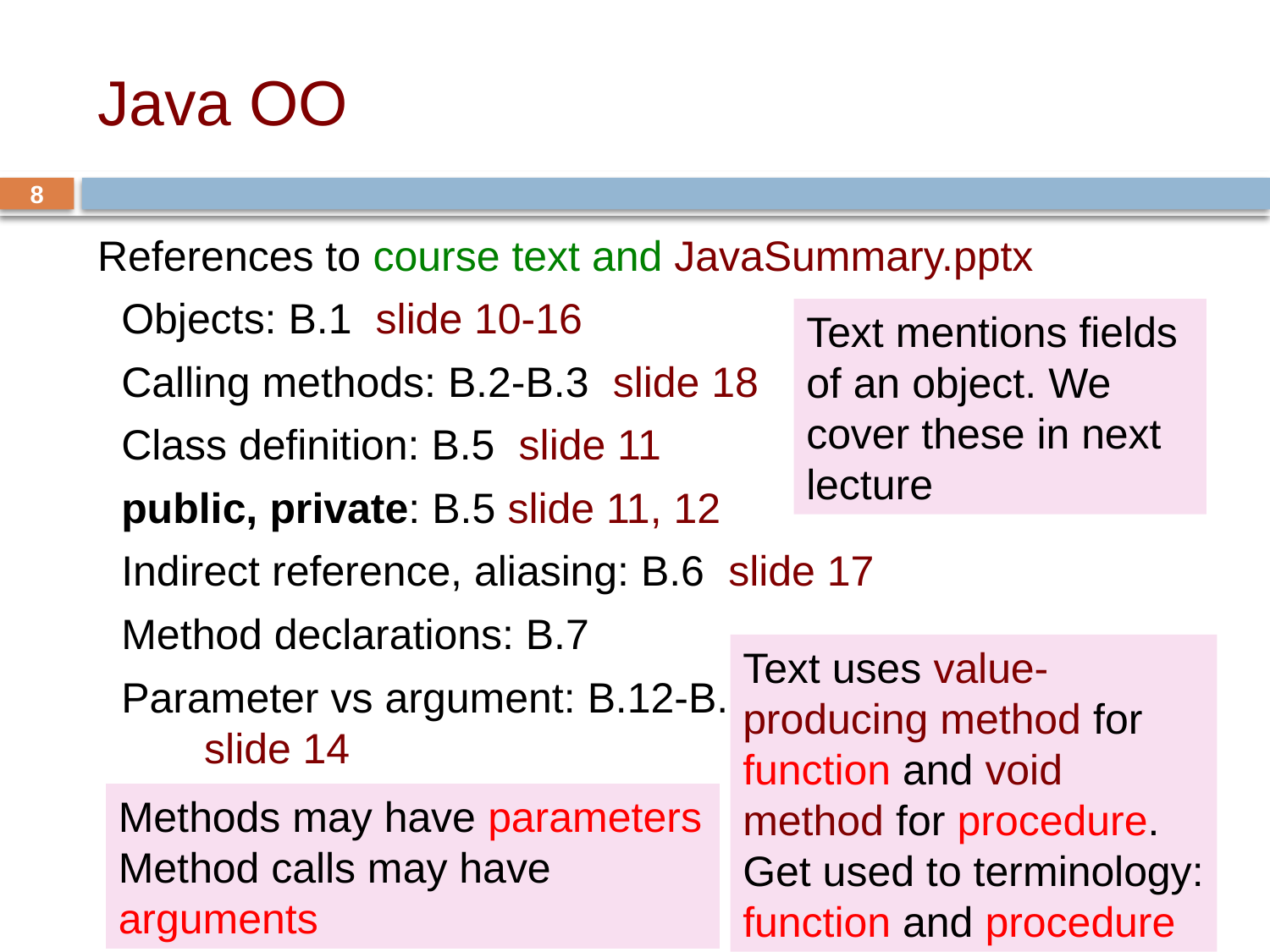

# Java OO
8
References to course text and JavaSummary.pptx
  Objects: B.1  slide 10-16
  Calling methods: B.2-B.3  slide 18
  Class definition: B.5  slide 11
  public, private: B.5 slide 11, 12
  Indirect reference, aliasing: B.6  slide 17
  Method declarations: B.7
  Parameter vs argument: B.12-B.14
         slide 14
Text mentions fields of an object. We cover these in next lecture
Text uses value-producing method for function and void method for procedure.
Get used to terminology: function and procedure
Methods may have parameters
Method calls may have arguments